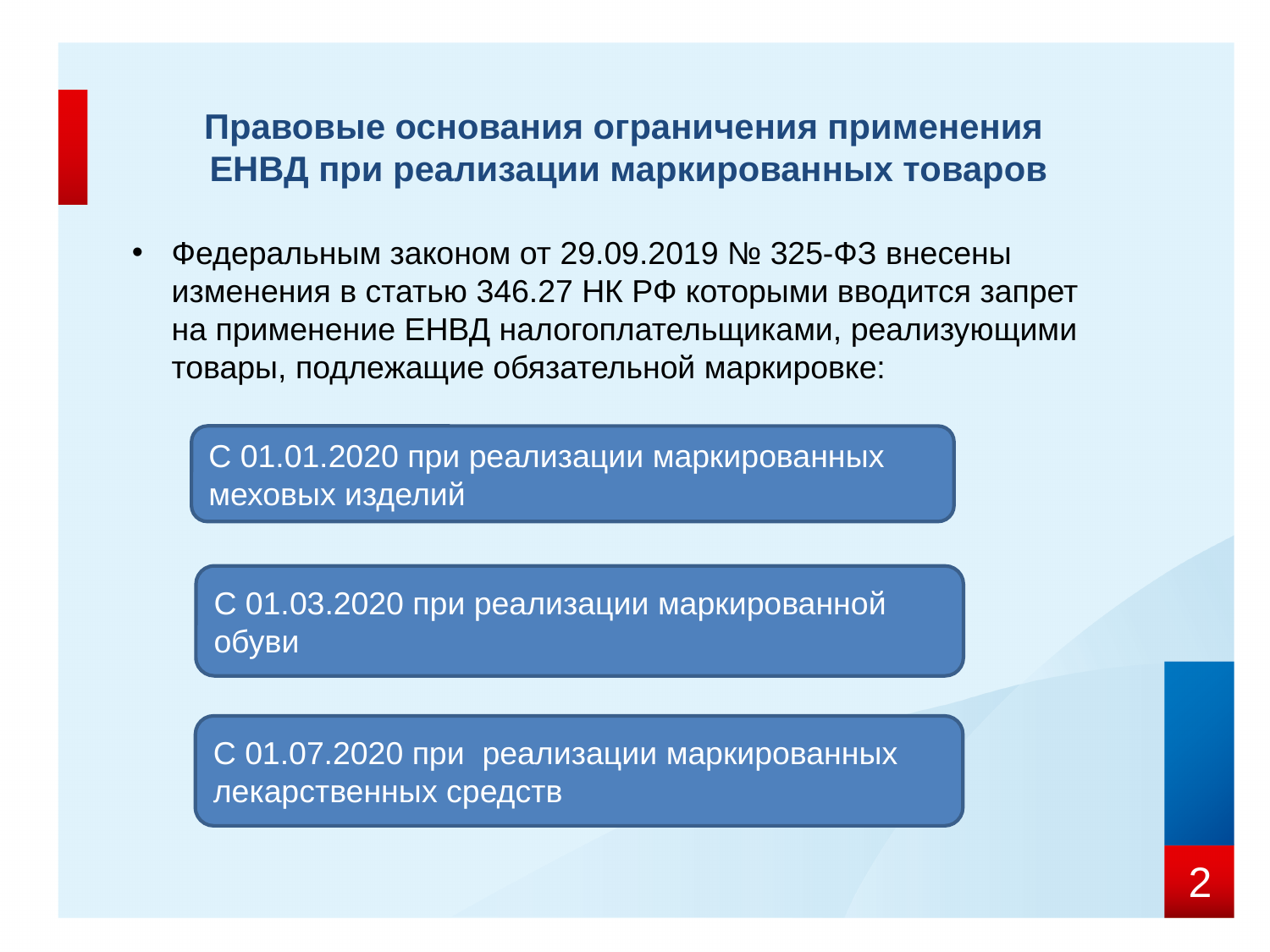

# Правовые основания ограничения применения ЕНВД при реализации маркированных товаров

Федеральным законом от 29.09.2019 № 325-ФЗ внесены изменения в статью 346.27 НК РФ которыми вводится запрет на применение ЕНВД налогоплательщиками, реализующими товары, подлежащие обязательной маркировке:

С 01.01.2020 при реализации маркированных меховых изделий
С 01.03.2020 при реализации маркированной обуви
С 01.07.2020 при  реализации маркированных лекарственных средств
2